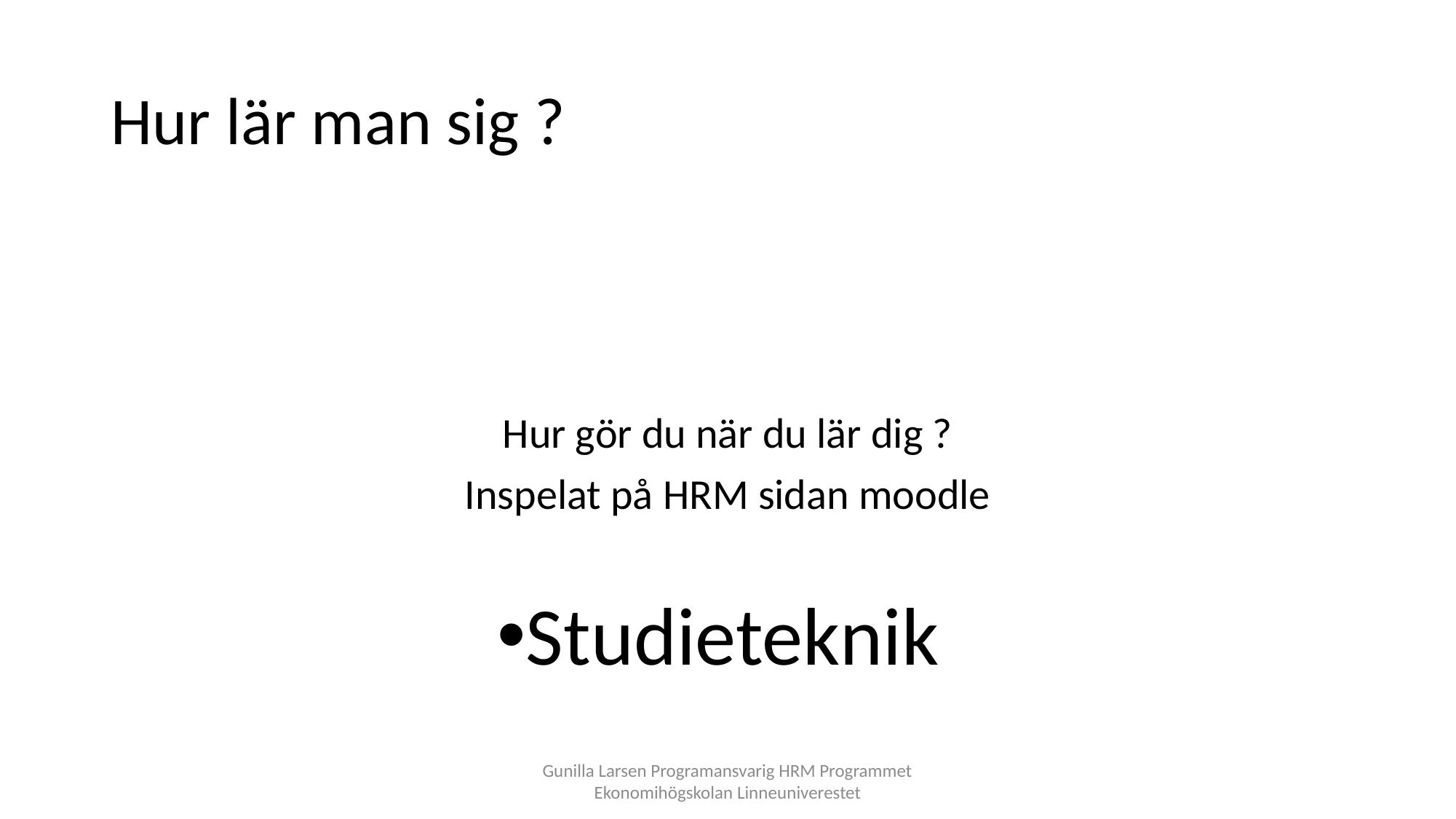

# Hur lär man sig ?

Hur gör du när du lär dig ?
Inspelat på HRM sidan moodle

Studieteknik
Gunilla Larsen Programansvarig HRM Programmet Ekonomihögskolan Linneuniverestet